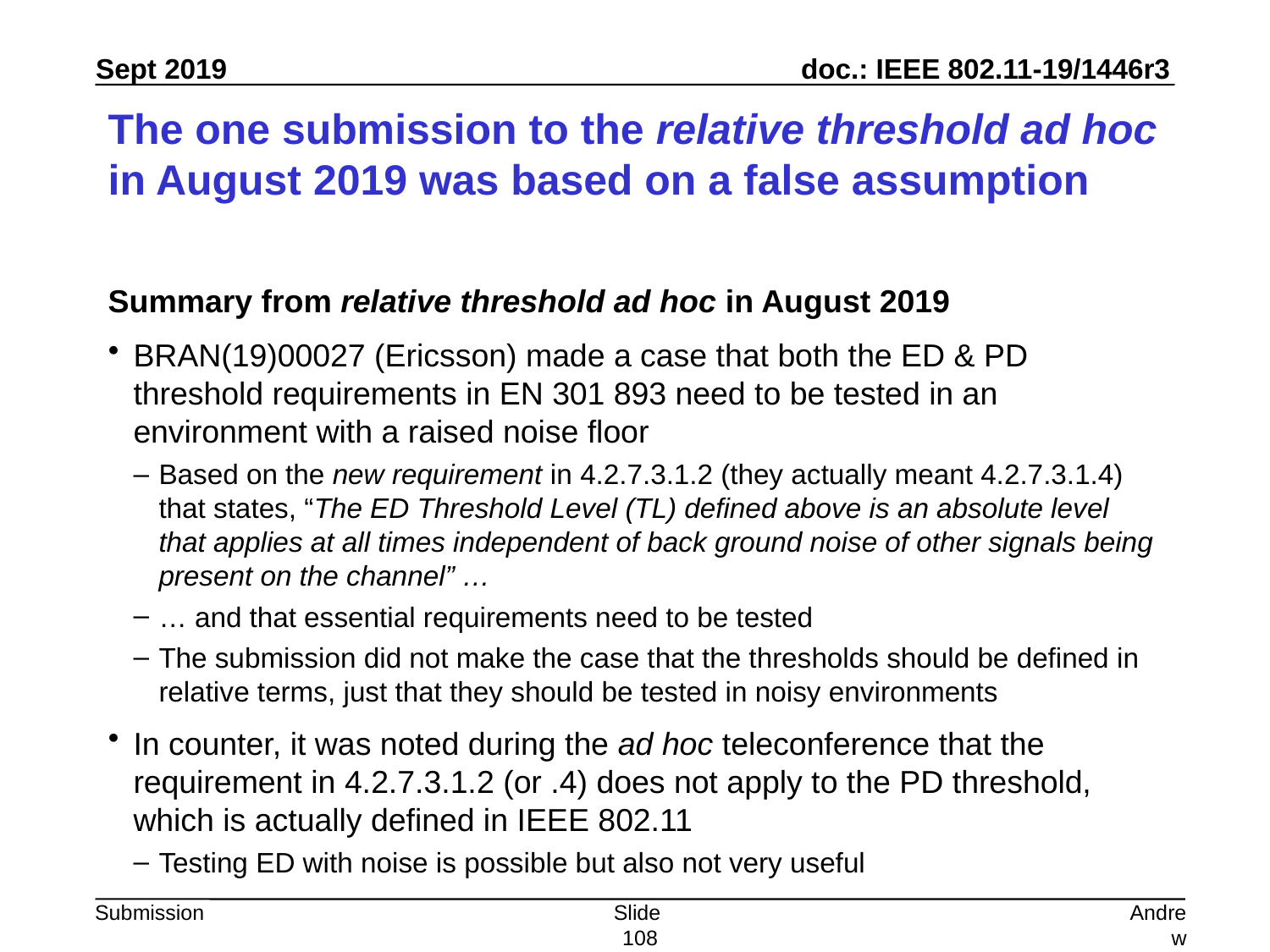

# The one submission to the relative threshold ad hoc in August 2019 was based on a false assumption
Summary from relative threshold ad hoc in August 2019
BRAN(19)00027 (Ericsson) made a case that both the ED & PD threshold requirements in EN 301 893 need to be tested in an environment with a raised noise floor
Based on the new requirement in 4.2.7.3.1.2 (they actually meant 4.2.7.3.1.4) that states, “The ED Threshold Level (TL) defined above is an absolute level that applies at all times independent of back ground noise of other signals being present on the channel” …
… and that essential requirements need to be tested
The submission did not make the case that the thresholds should be defined in relative terms, just that they should be tested in noisy environments
In counter, it was noted during the ad hoc teleconference that the requirement in 4.2.7.3.1.2 (or .4) does not apply to the PD threshold, which is actually defined in IEEE 802.11
Testing ED with noise is possible but also not very useful
Slide 108
Andrew Myles, Cisco